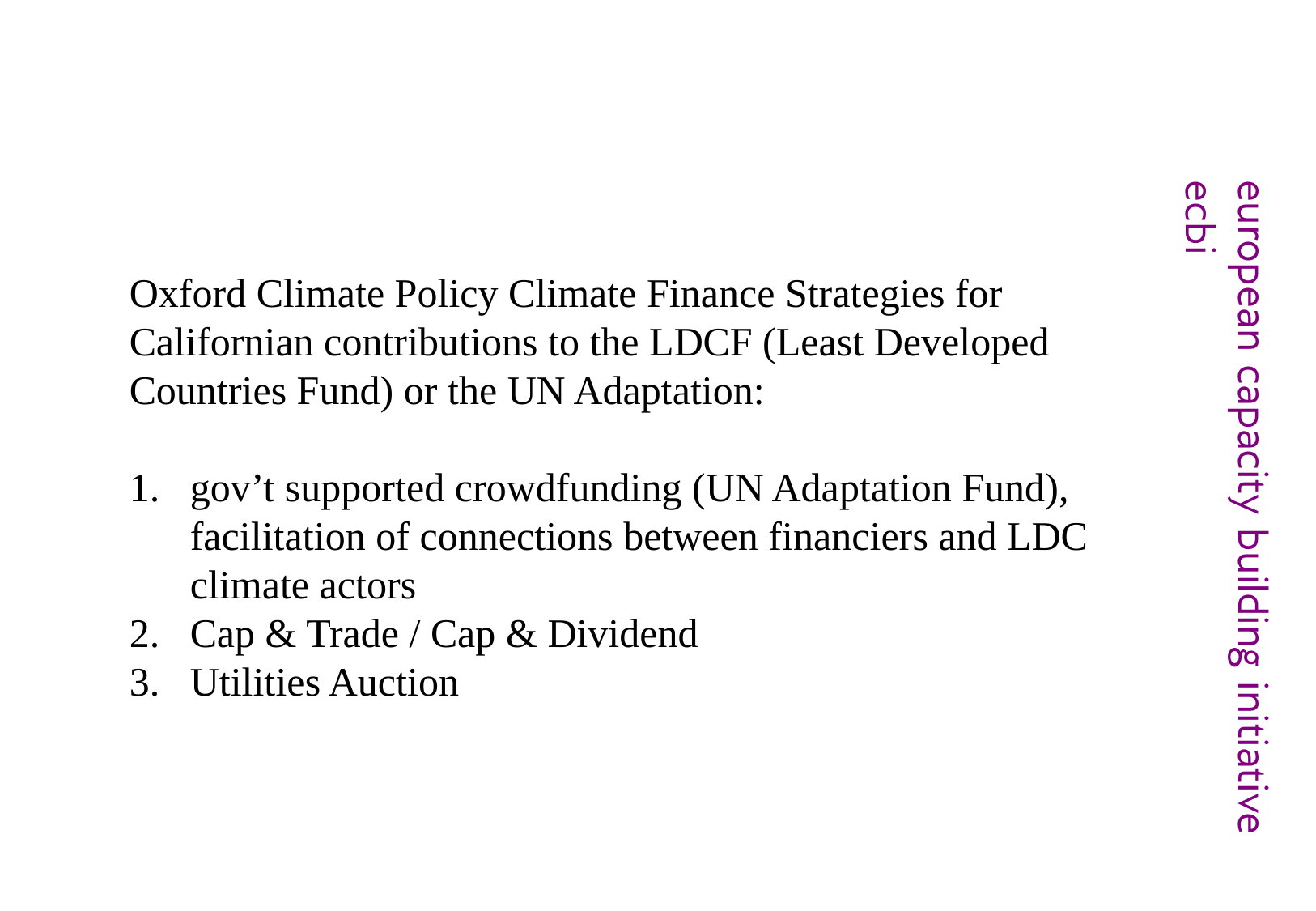

Oxford Climate Policy Climate Finance Strategies for Californian contributions to the LDCF (Least Developed Countries Fund) or the UN Adaptation:

gov’t supported crowdfunding (UN Adaptation Fund), facilitation of connections between financiers and LDC climate actors
Cap & Trade / Cap & Dividend
Utilities Auction